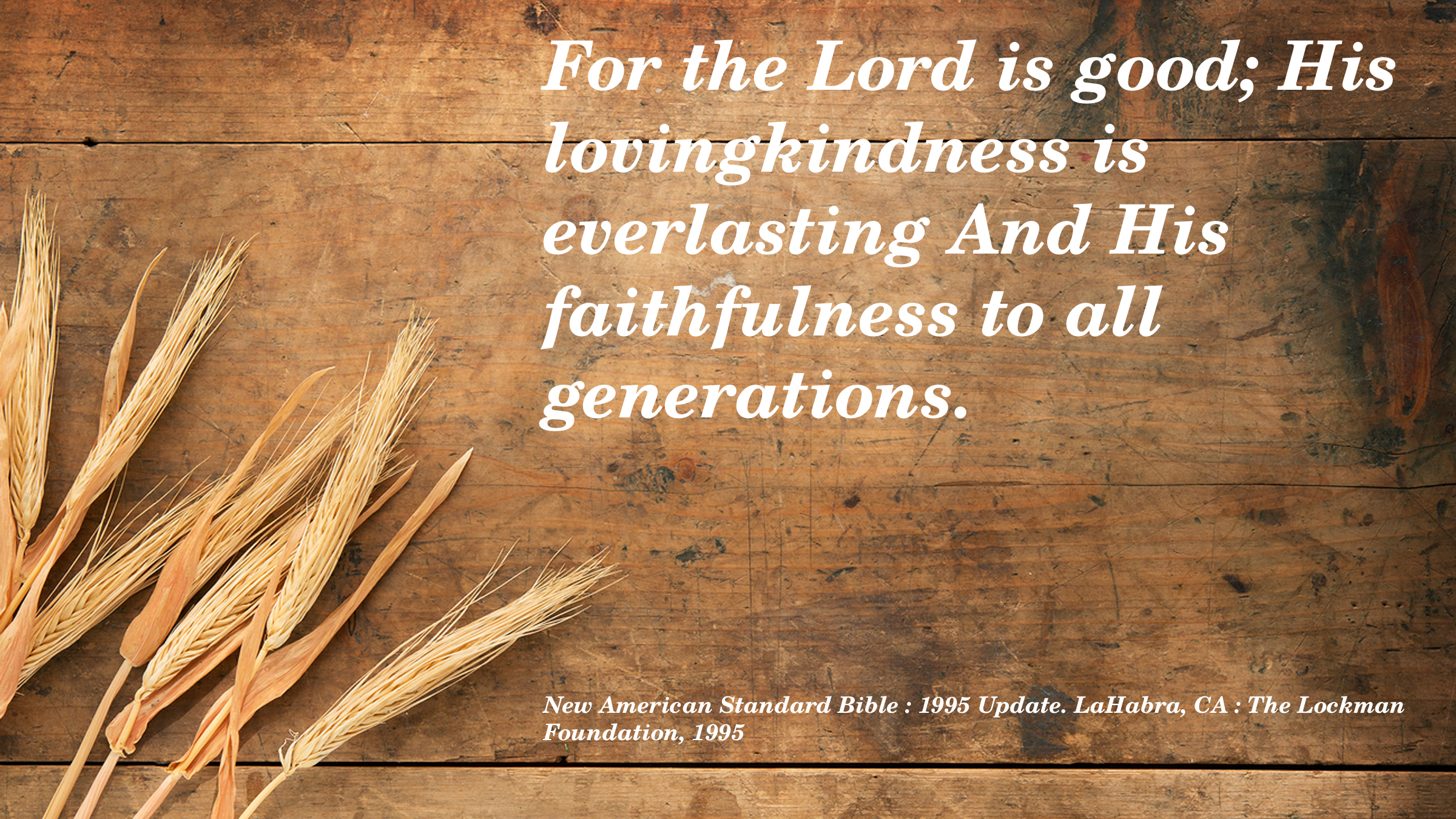

For the Lord is good; His lovingkindness is everlasting And His faithfulness to all generations.

New American Standard Bible : 1995 Update. LaHabra, CA : The Lockman Foundation, 1995